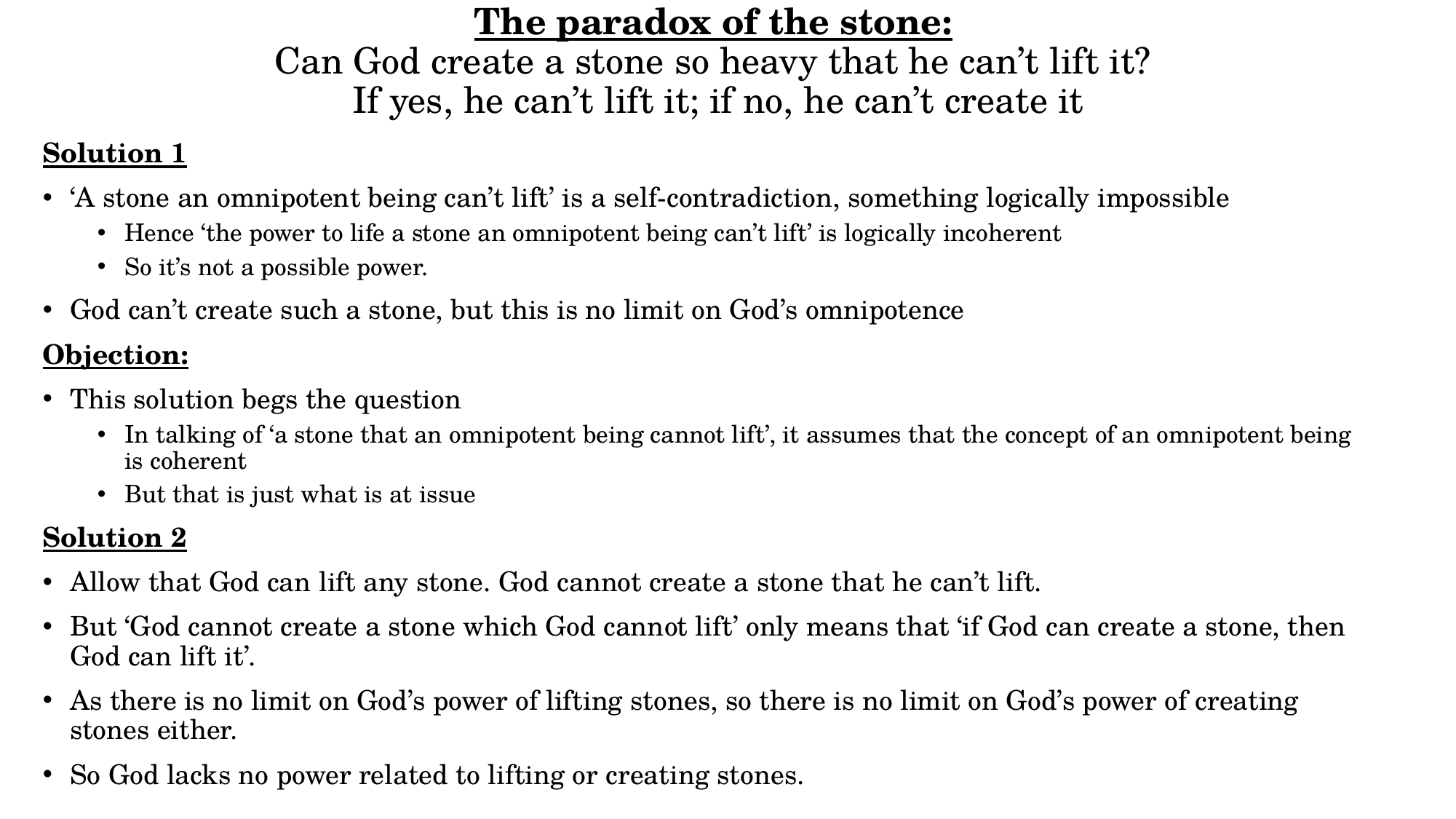

# The paradox of the stone: Can God create a stone so heavy that he can’t lift it? If yes, he can’t lift it; if no, he can’t create it
Solution 1
‘A stone an omnipotent being can’t lift’ is a self-contradiction, something logically impossible
Hence ‘the power to life a stone an omnipotent being can’t lift’ is logically incoherent
So it’s not a possible power.
God can’t create such a stone, but this is no limit on God’s omnipotence
Objection:
This solution begs the question
In talking of ‘a stone that an omnipotent being cannot lift’, it assumes that the concept of an omnipotent being is coherent
But that is just what is at issue
Solution 2
Allow that God can lift any stone. God cannot create a stone that he can’t lift.
But ‘God cannot create a stone which God cannot lift’ only means that ‘if God can create a stone, then God can lift it’.
As there is no limit on God’s power of lifting stones, so there is no limit on God’s power of creating stones either.
So God lacks no power related to lifting or creating stones.